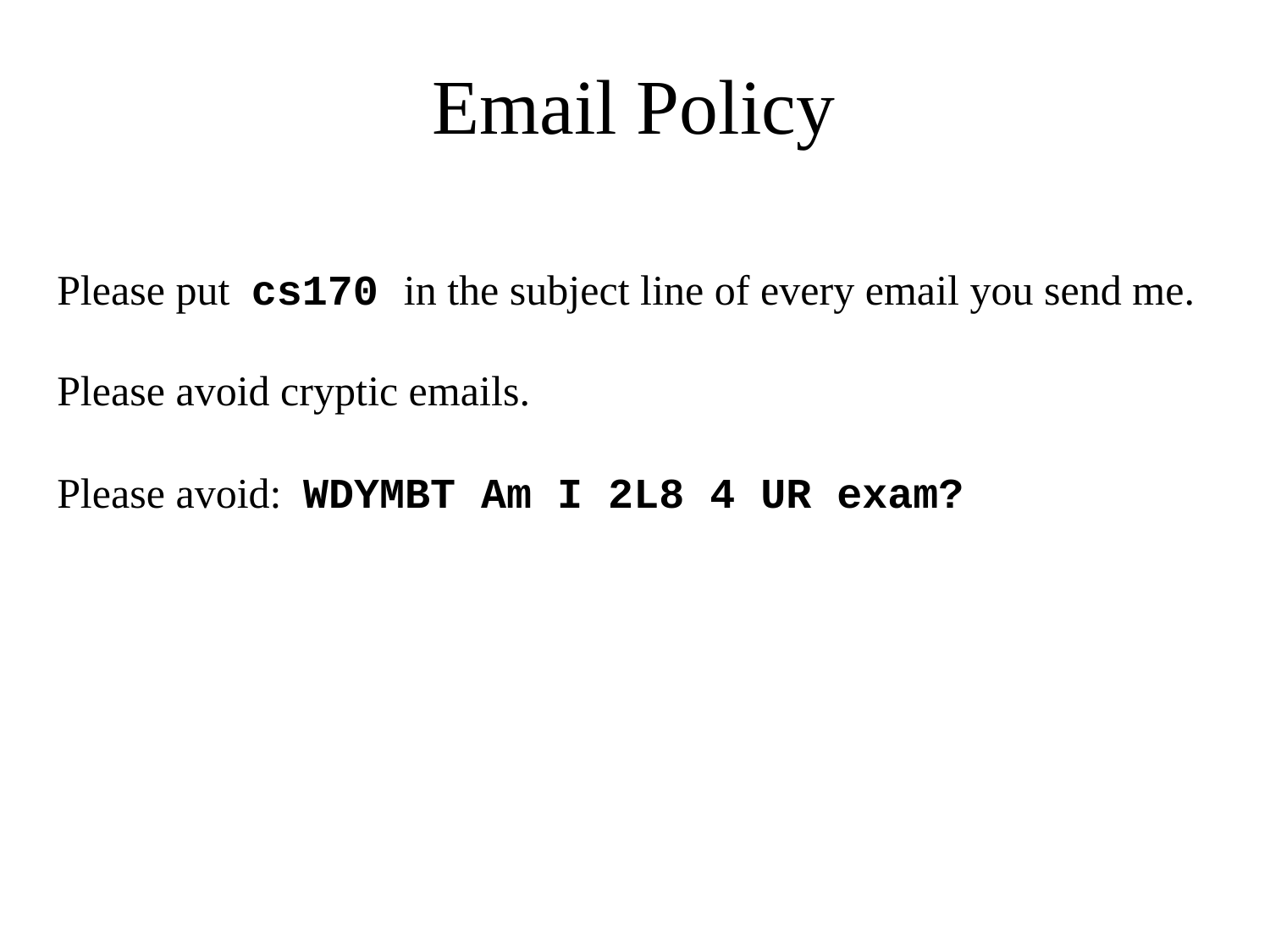

# Email Policy
Please put  cs170 in the subject line of every email you send me.

Please avoid cryptic emails.

Please avoid:  WDYMBT Am I 2L8 4 UR exam?